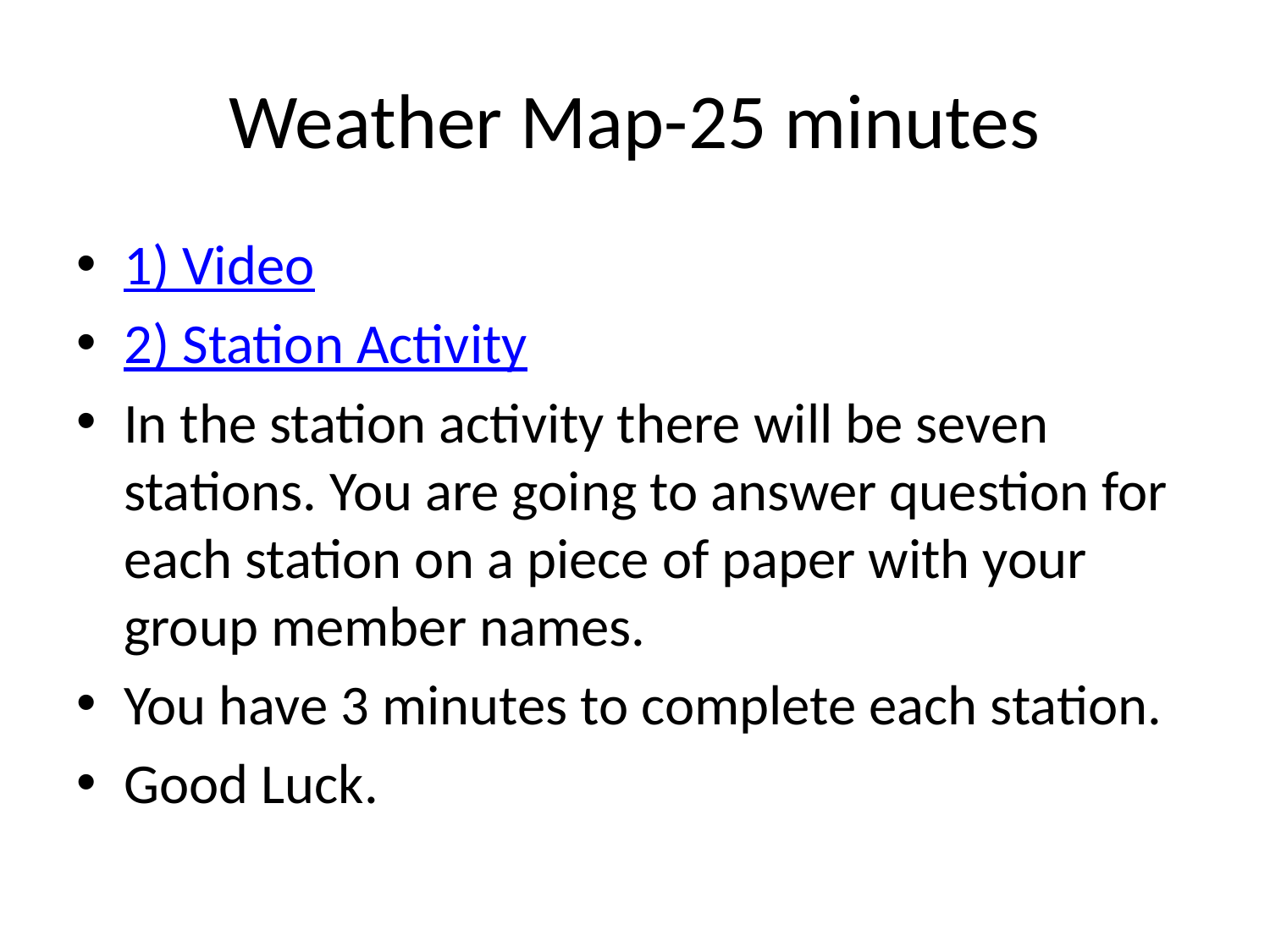

# Weather Map-25 minutes
1) Video
2) Station Activity
In the station activity there will be seven stations. You are going to answer question for each station on a piece of paper with your group member names.
You have 3 minutes to complete each station.
Good Luck.